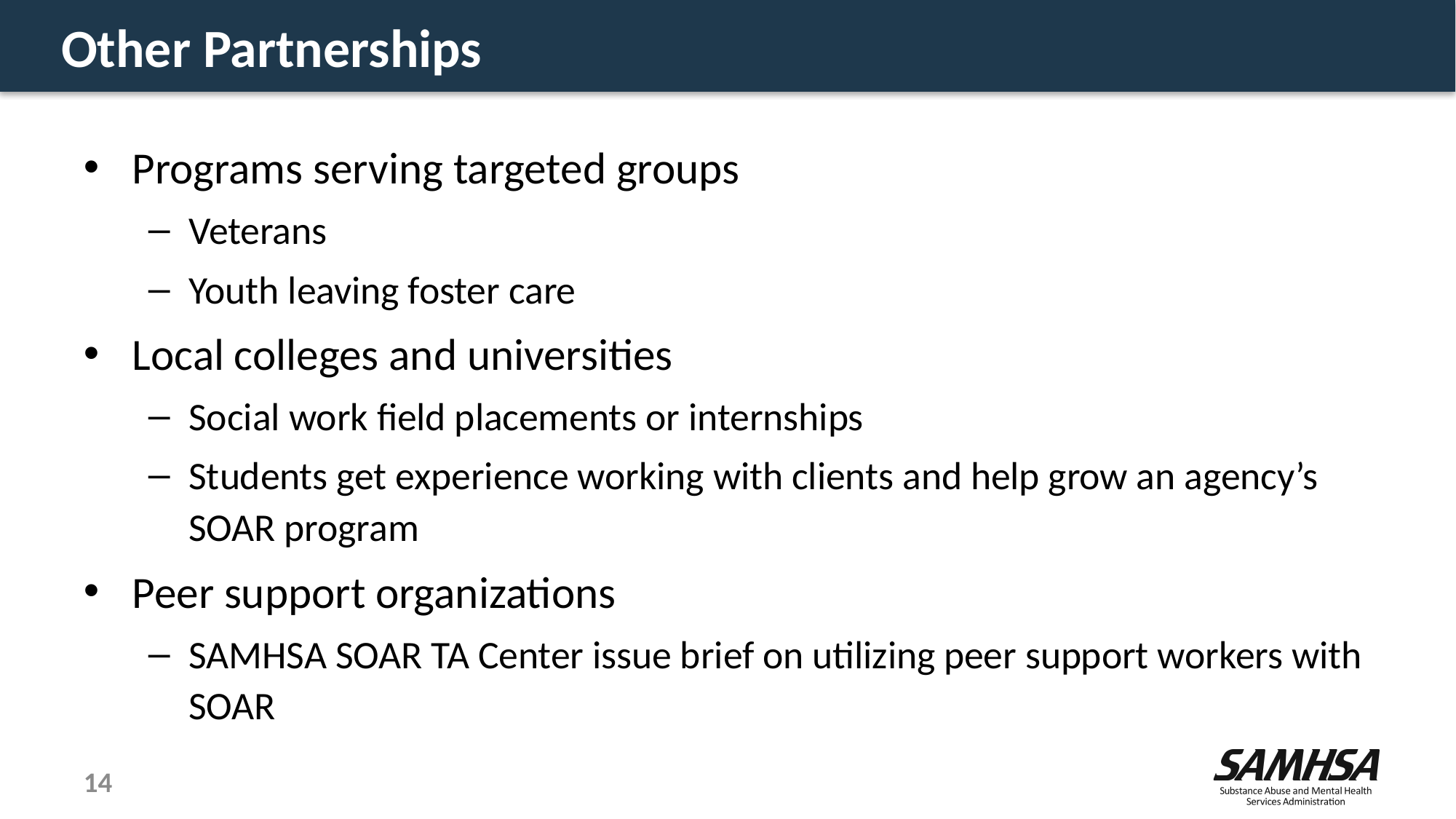

# Other Partnerships
Programs serving targeted groups
Veterans
Youth leaving foster care
Local colleges and universities
Social work field placements or internships
Students get experience working with clients and help grow an agency’s SOAR program
Peer support organizations
SAMHSA SOAR TA Center issue brief on utilizing peer support workers with SOAR

14